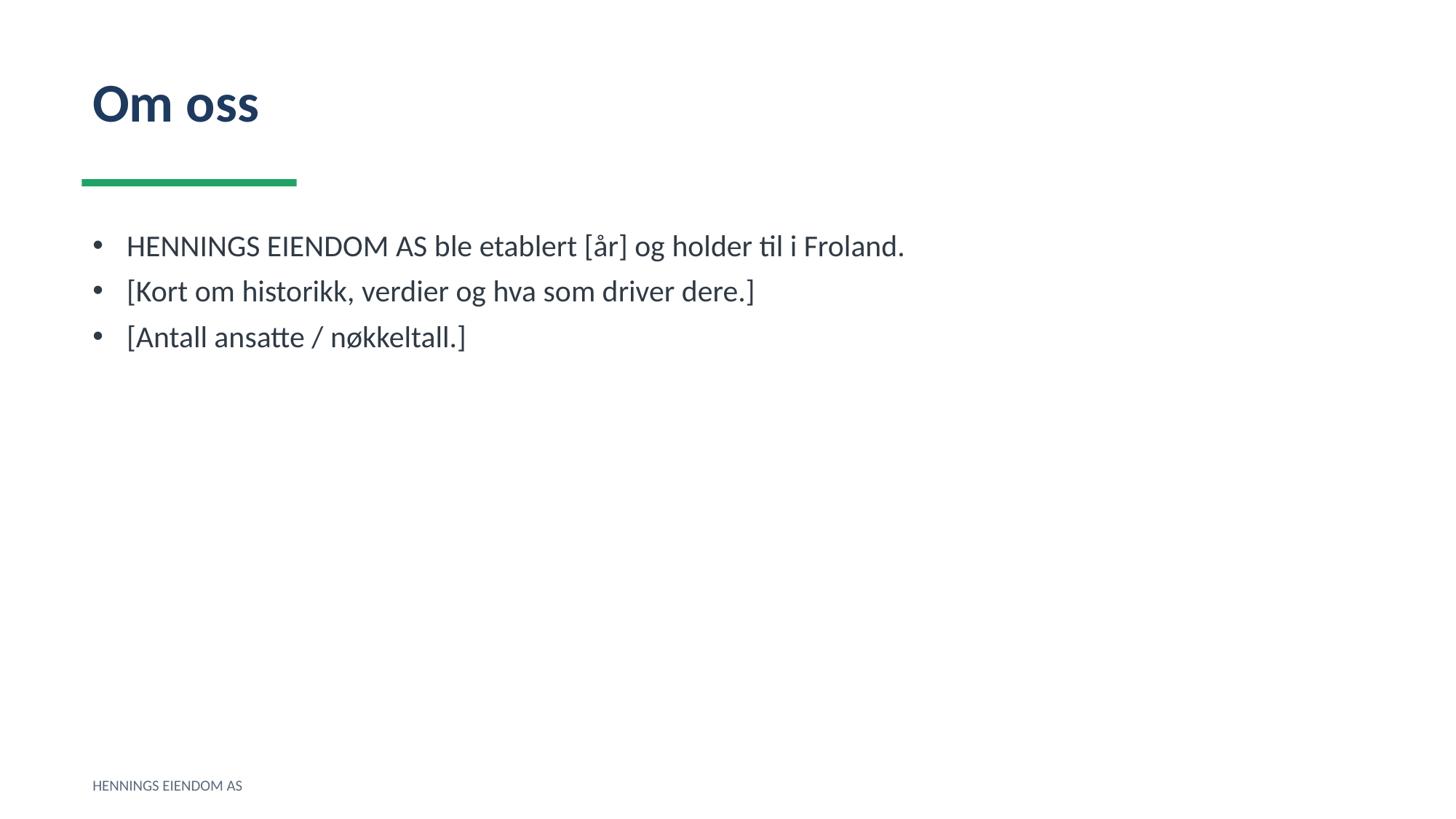

Om oss

HENNINGS EIENDOM AS ble etablert [år] og holder til i Froland.
[Kort om historikk, verdier og hva som driver dere.]
[Antall ansatte / nøkkeltall.]
HENNINGS EIENDOM AS